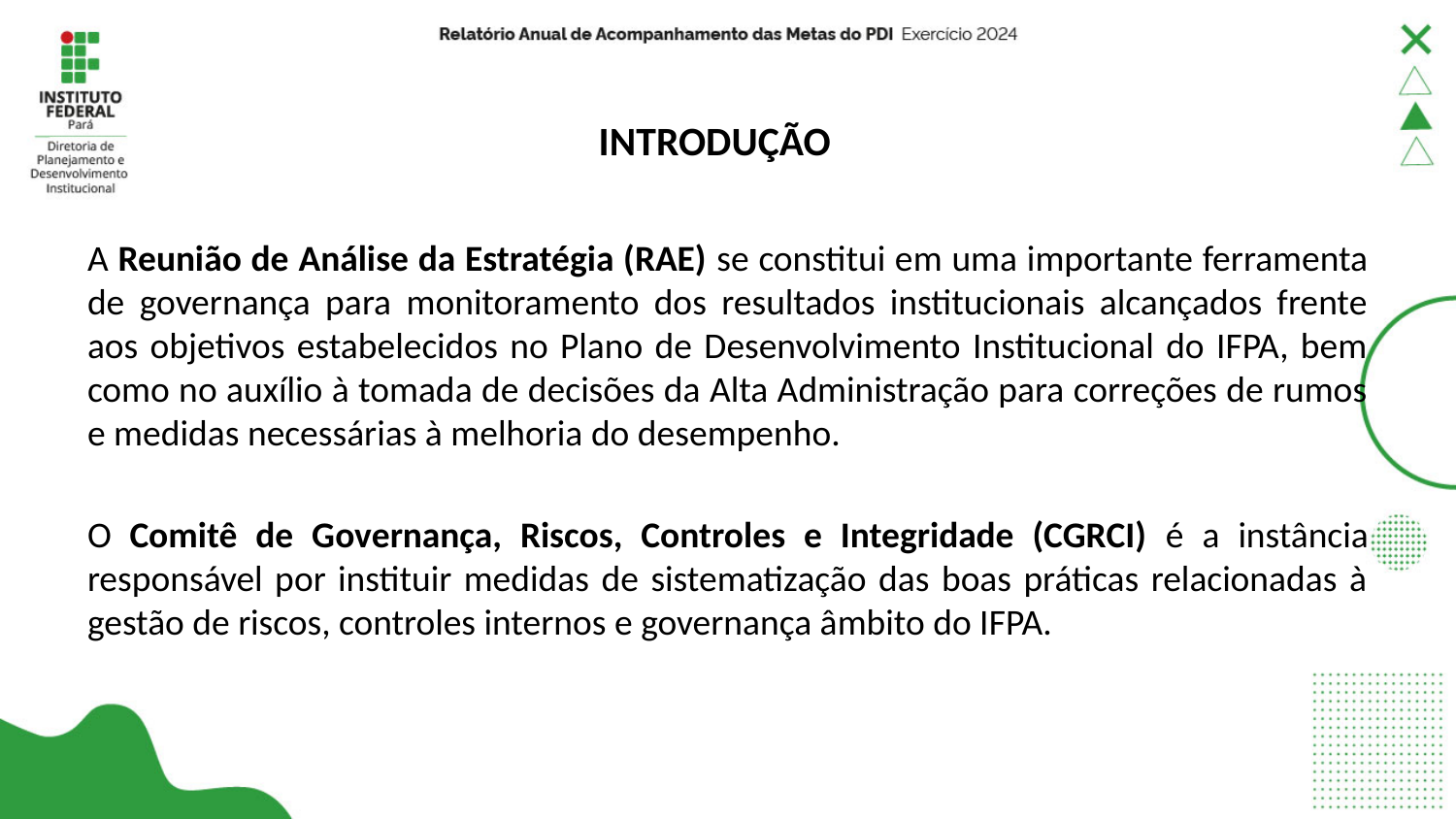

# INTRODUÇÃO
A Reunião de Análise da Estratégia (RAE) se constitui em uma importante ferramenta de governança para monitoramento dos resultados institucionais alcançados frente aos objetivos estabelecidos no Plano de Desenvolvimento Institucional do IFPA, bem como no auxílio à tomada de decisões da Alta Administração para correções de rumos e medidas necessárias à melhoria do desempenho.

O Comitê de Governança, Riscos, Controles e Integridade (CGRCI) é a instância responsável por instituir medidas de sistematização das boas práticas relacionadas à gestão de riscos, controles internos e governança âmbito do IFPA.